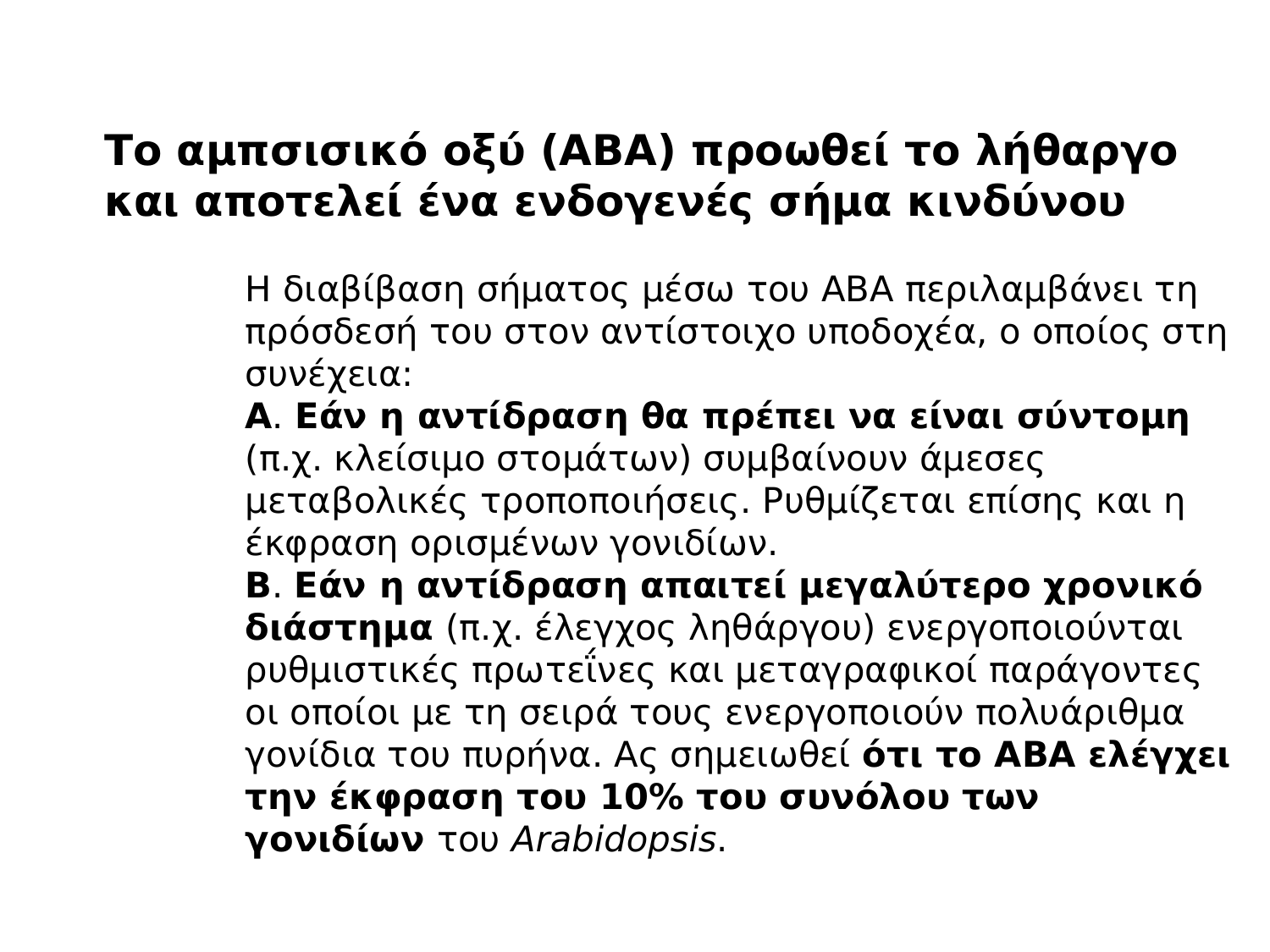

Το αμπσισικό οξύ (ΑΒΑ) προωθεί το λήθαργο και αποτελεί ένα ενδογενές σήμα κινδύνου
Η διαβίβαση σήματος μέσω του ΑΒΑ περιλαμβάνει τη πρόσδεσή του στον αντίστοιχο υποδοχέα, ο οποίος στη συνέχεια:
Α. Εάν η αντίδραση θα πρέπει να είναι σύντομη (π.χ. κλείσιμο στομάτων) συμβαίνουν άμεσες μεταβολικές τροποποιήσεις. Ρυθμίζεται επίσης και η έκφραση ορισμένων γονιδίων.
Β. Εάν η αντίδραση απαιτεί μεγαλύτερο χρονικό διάστημα (π.χ. έλεγχος ληθάργου) ενεργοποιούνται ρυθμιστικές πρωτεΐνες και μεταγραφικοί παράγοντες οι οποίοι με τη σειρά τους ενεργοποιούν πολυάριθμα γονίδια του πυρήνα. Ας σημειωθεί ότι το ΑΒΑ ελέγχει την έκφραση του 10% του συνόλου των γονιδίων του Arabidopsis.